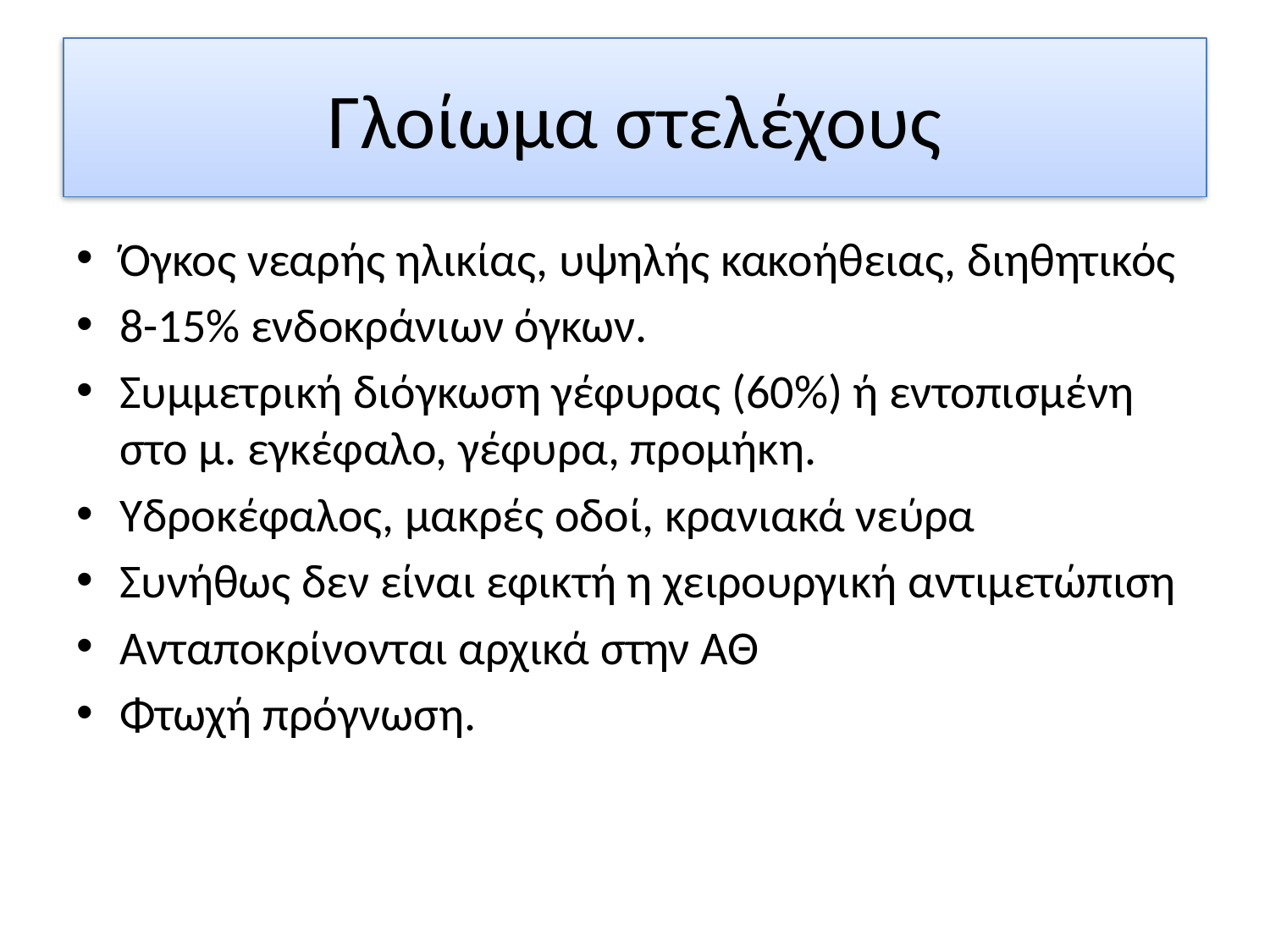

# Γλοίωμα στελέχους
Όγκος νεαρής ηλικίας, υψηλής κακοήθειας, διηθητικός
8-15% ενδοκράνιων όγκων.
Συμμετρική διόγκωση γέφυρας (60%) ή εντοπισμένη στο μ. εγκέφαλο, γέφυρα, προμήκη.
Υδροκέφαλος, μακρές οδοί, κρανιακά νεύρα
Συνήθως δεν είναι εφικτή η χειρουργική αντιμετώπιση
Ανταποκρίνονται αρχικά στην ΑΘ
Φτωχή πρόγνωση.